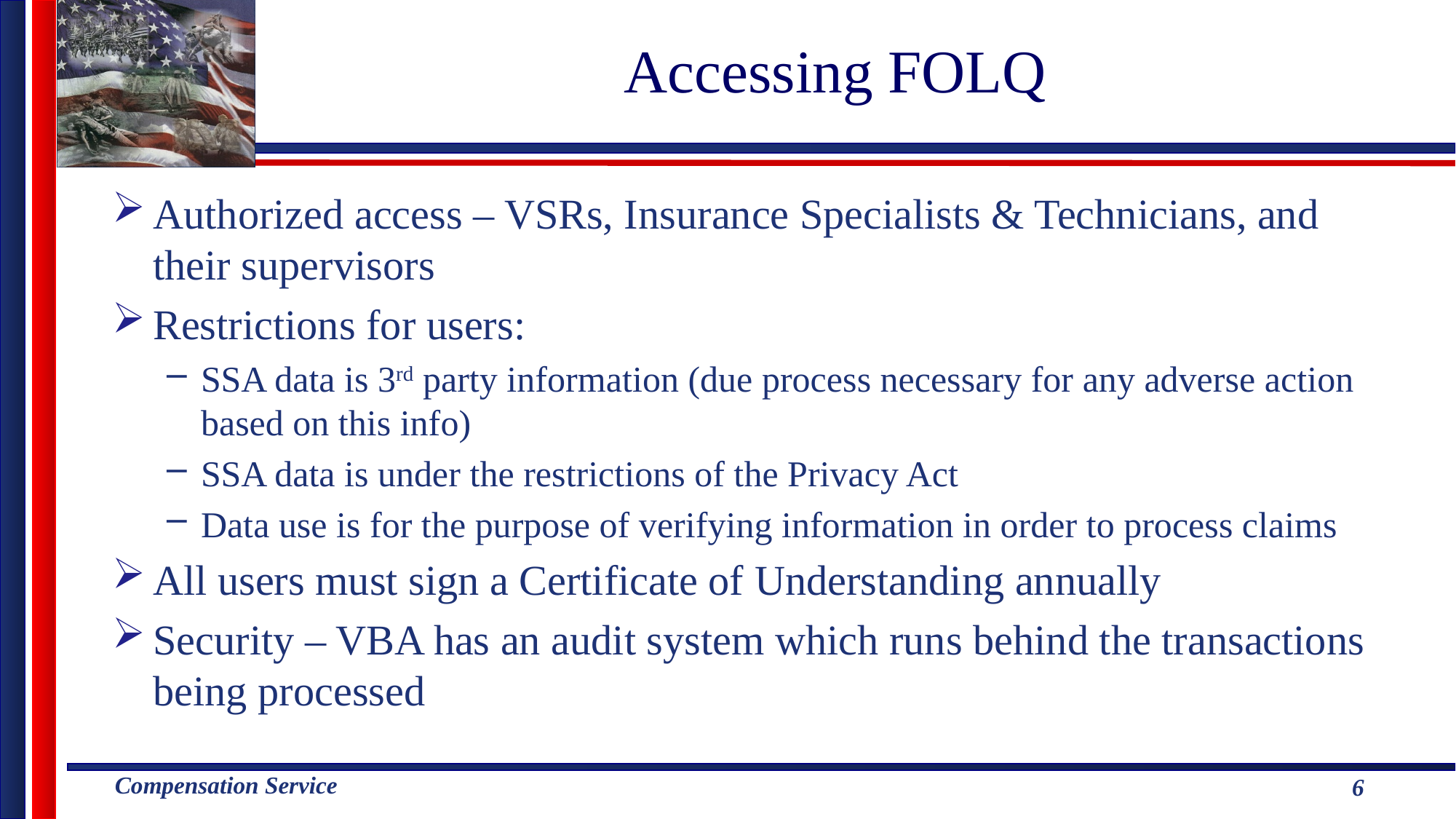

# Accessing FOLQ
Authorized access – VSRs, Insurance Specialists & Technicians, and their supervisors
Restrictions for users:
SSA data is 3rd party information (due process necessary for any adverse action based on this info)
SSA data is under the restrictions of the Privacy Act
Data use is for the purpose of verifying information in order to process claims
All users must sign a Certificate of Understanding annually
Security – VBA has an audit system which runs behind the transactions being processed
6